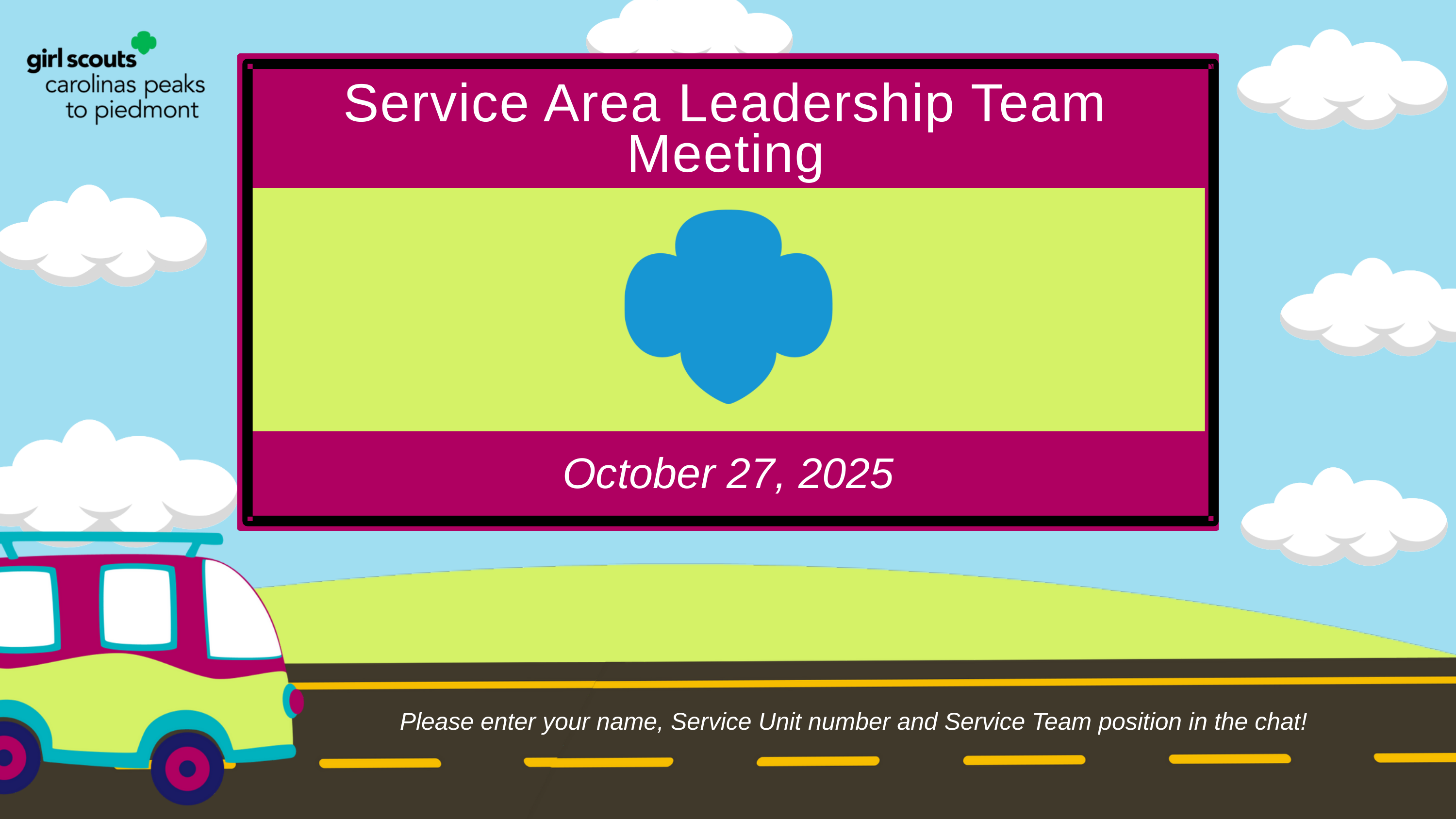

Service Area Leadership Team Meeting

October 27, 2025

Please enter your name, Service Unit number and Service Team position in the chat!